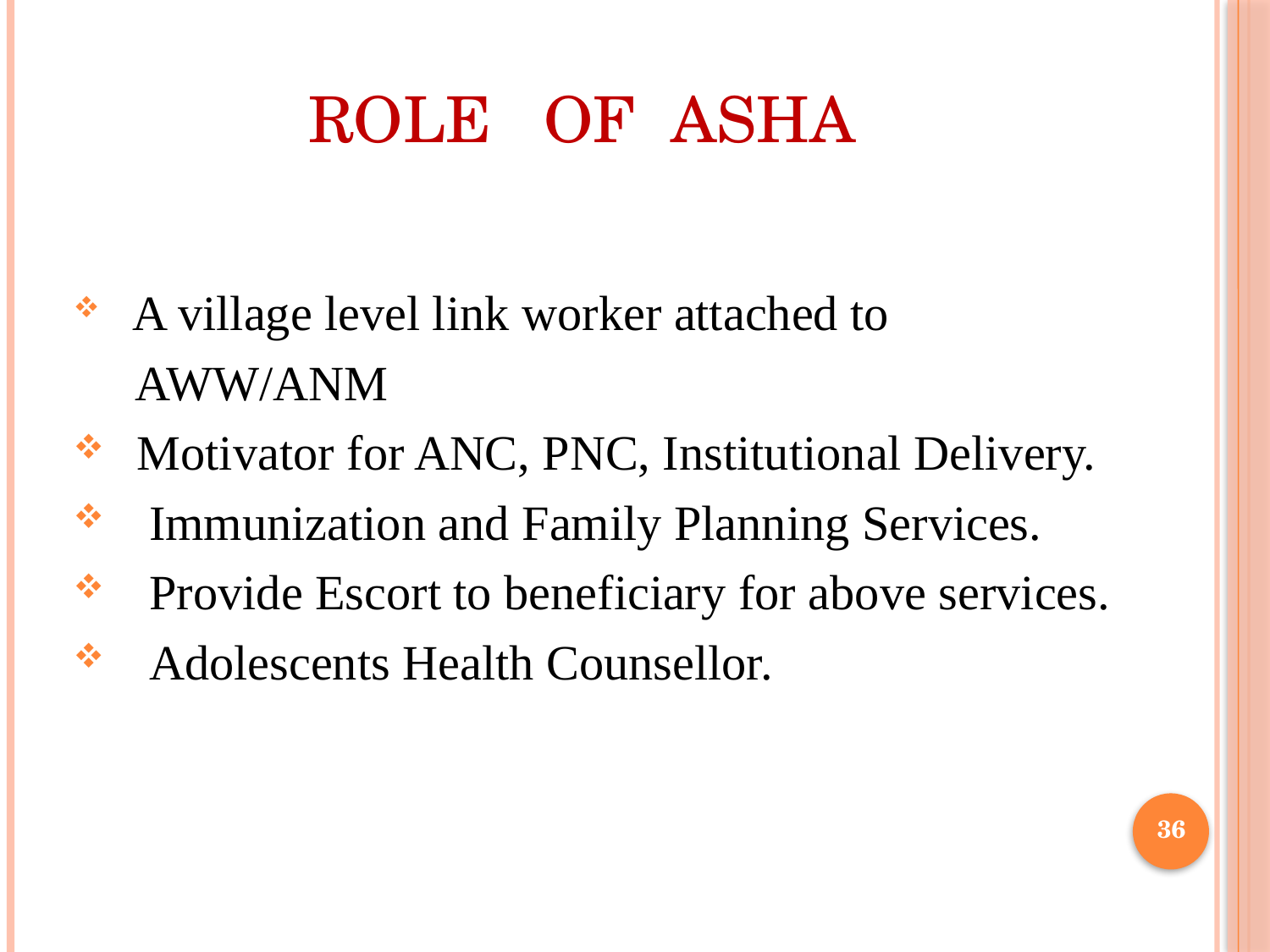

Role   of  ASHA
 A village level link worker attached to
     AWW/ANM
Motivator for ANC, PNC, Institutional Delivery.
 Immunization and Family Planning Services.
 Provide Escort to beneficiary for above services.
 Adolescents Health Counsellor.
36